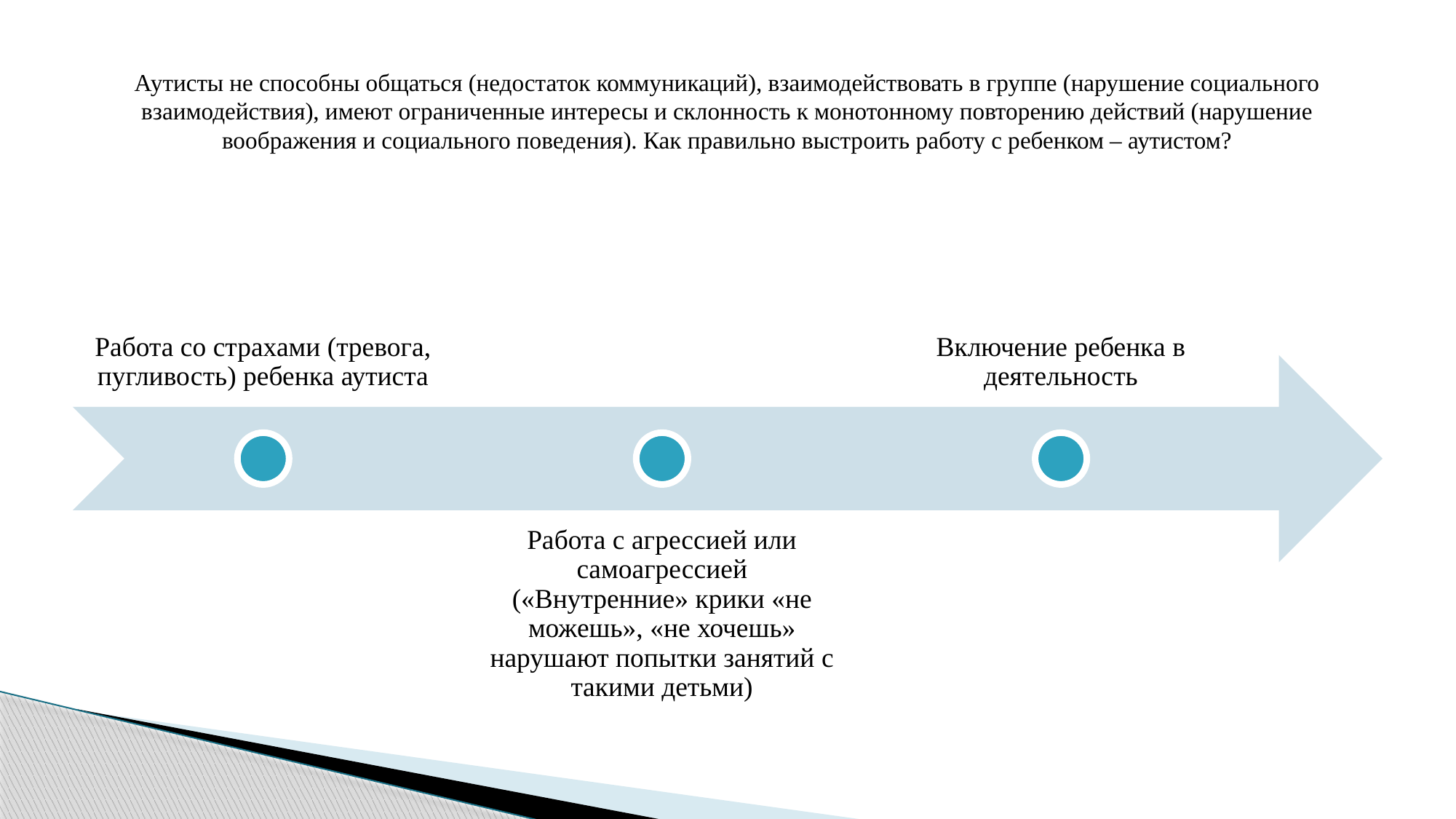

# Аутисты не способны общаться (недостаток коммуникаций), взаимодействовать в группе (нарушение социального взаимодействия), имеют ограниченные интересы и склонность к монотонному повторению действий (нарушение воображения и социального поведения). Как правильно выстроить работу с ребенком – аутистом?
Работа со страхами (тревога, пугливость) ребенка аутиста
Работа с агрессией или самоагрессией («Внутренние» крики «не можешь», «не хочешь» нарушают попытки занятий с такими детьми)
Включение ребенка в деятельность